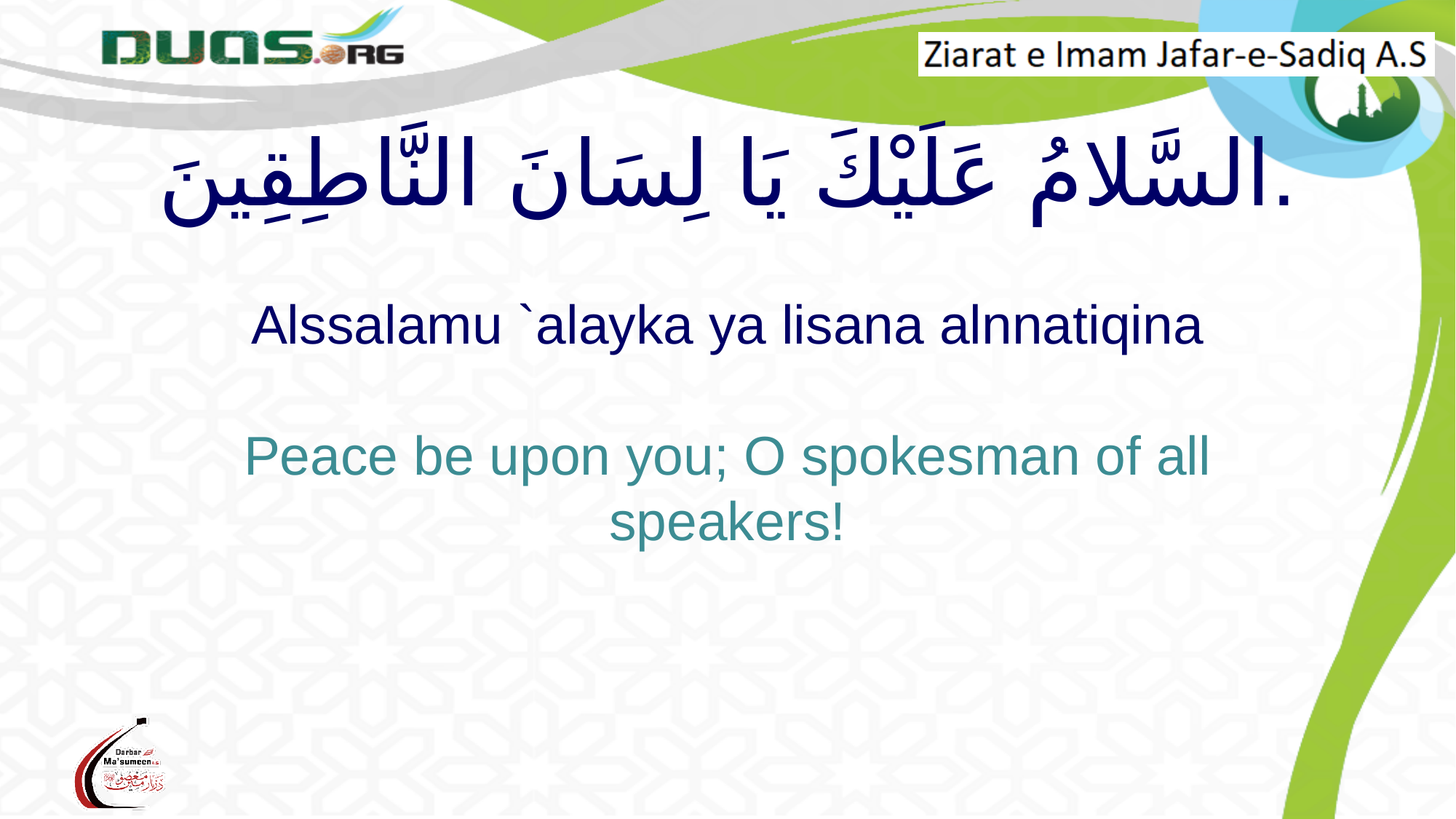

# السَّلامُ عَلَیْكَ یَا لِسَانَ النَّاطِقِینَ. Alssalamu `alayka ya lisana alnnatiqina Peace be upon you; O spokesman of all speakers!